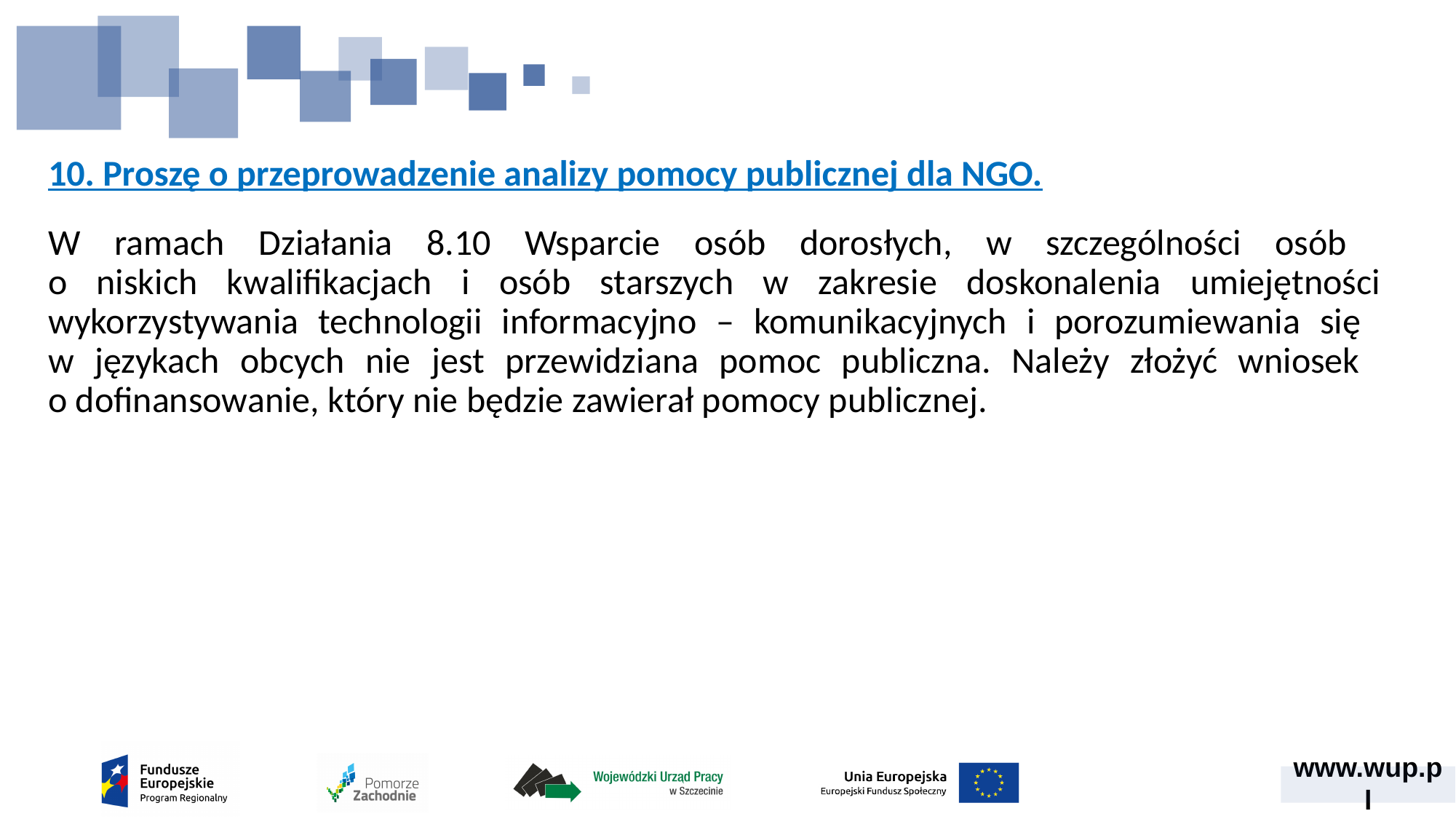

# 10. Proszę o przeprowadzenie analizy pomocy publicznej dla NGO.
W ramach Działania 8.10 Wsparcie osób dorosłych, w szczególności osób
o niskich kwalifikacjach i osób starszych w zakresie doskonalenia umiejętności wykorzystywania technologii informacyjno – komunikacyjnych i porozumiewania się
w językach obcych nie jest przewidziana pomoc publiczna. Należy złożyć wniosek
o dofinansowanie, który nie będzie zawierał pomocy publicznej.